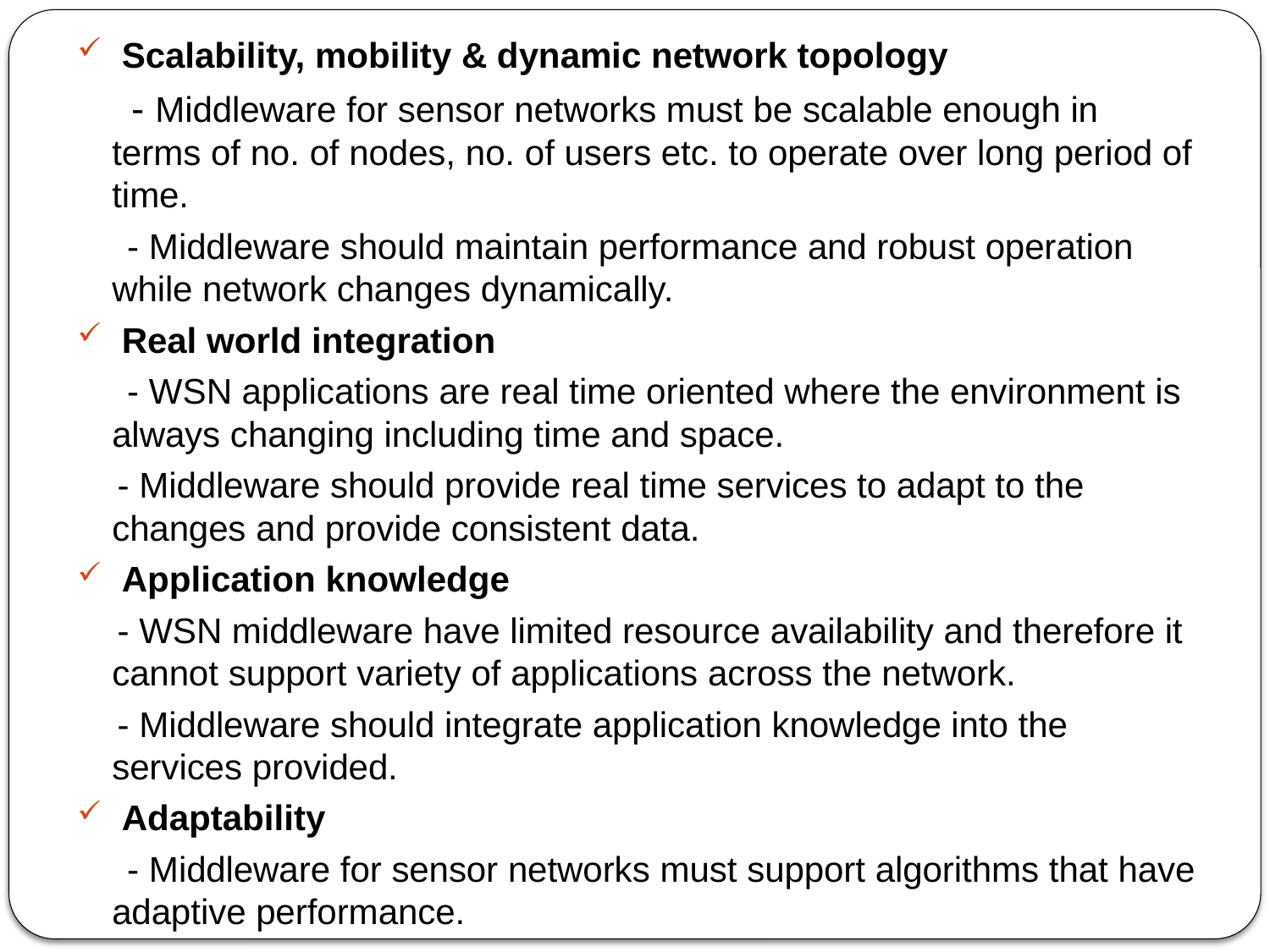

Scalability, mobility & dynamic network topology
     - Middleware for sensor networks must be scalable enough in terms of no. of nodes, no. of users etc. to operate over long period of time.
     - Middleware should maintain performance and robust operation while network changes dynamically.
 Real world integration
     - WSN applications are real time oriented where the environment is always changing including time and space.
    - Middleware should provide real time services to adapt to the changes and provide consistent data.
 Application knowledge
    - WSN middleware have limited resource availability and therefore it cannot support variety of applications across the network.
    - Middleware should integrate application knowledge into the services provided.
 Adaptability
     - Middleware for sensor networks must support algorithms that have adaptive performance.